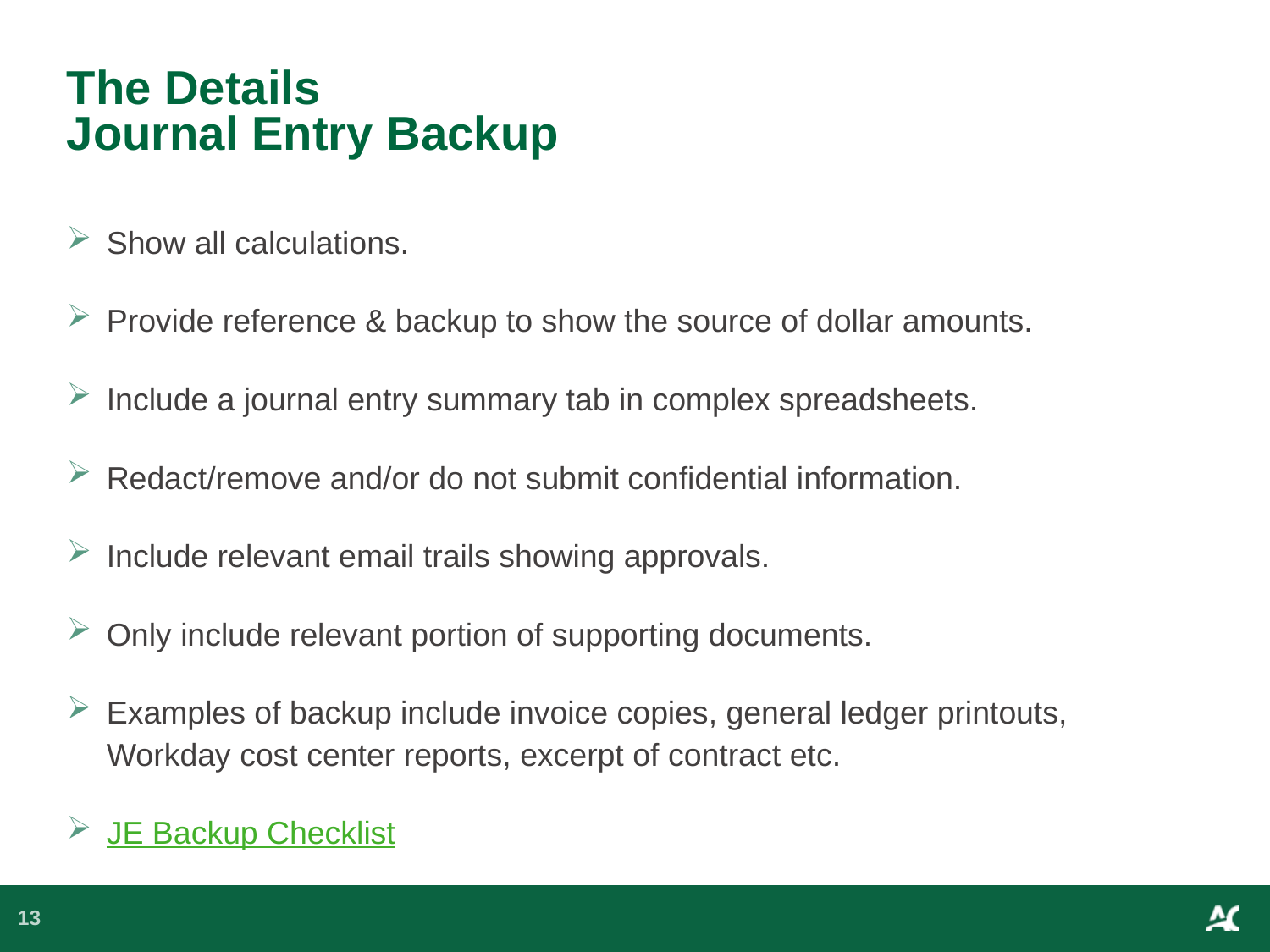

# The Details Journal Entry Backup
Show all calculations.

Provide reference & backup to show the source of dollar amounts.

Include a journal entry summary tab in complex spreadsheets.

Redact/remove and/or do not submit confidential information.

Include relevant email trails showing approvals.

Only include relevant portion of supporting documents.

Examples of backup include invoice copies, general ledger printouts, Workday cost center reports, excerpt of contract etc.

JE Backup Checklist

13